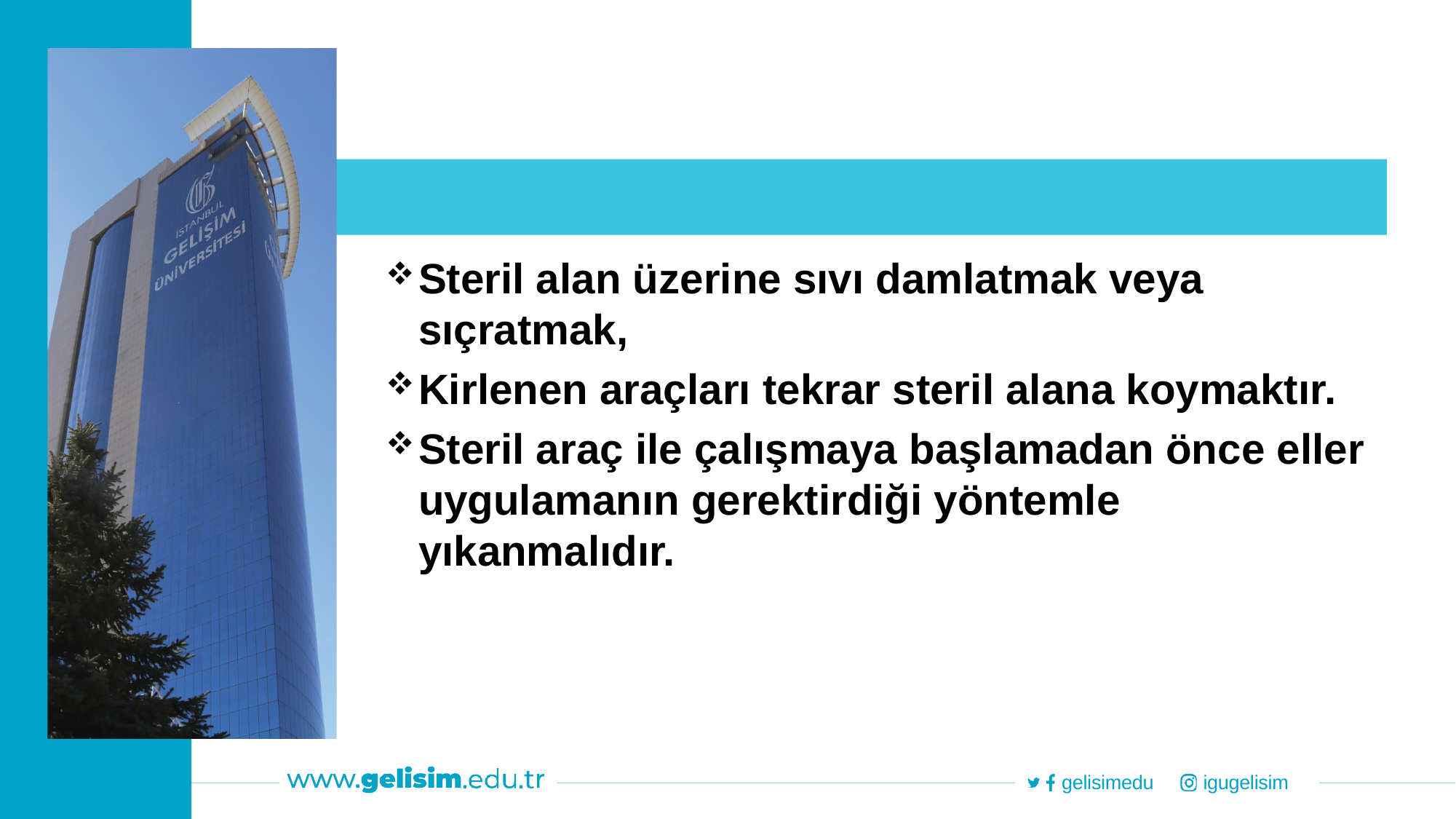

Steril alan üzerine sıvı damlatmak veya sıçratmak,
Kirlenen araçları tekrar steril alana koymaktır.
Steril araç ile çalışmaya başlamadan önce eller uygulamanın gerektirdiği yöntemle yıkanmalıdır.